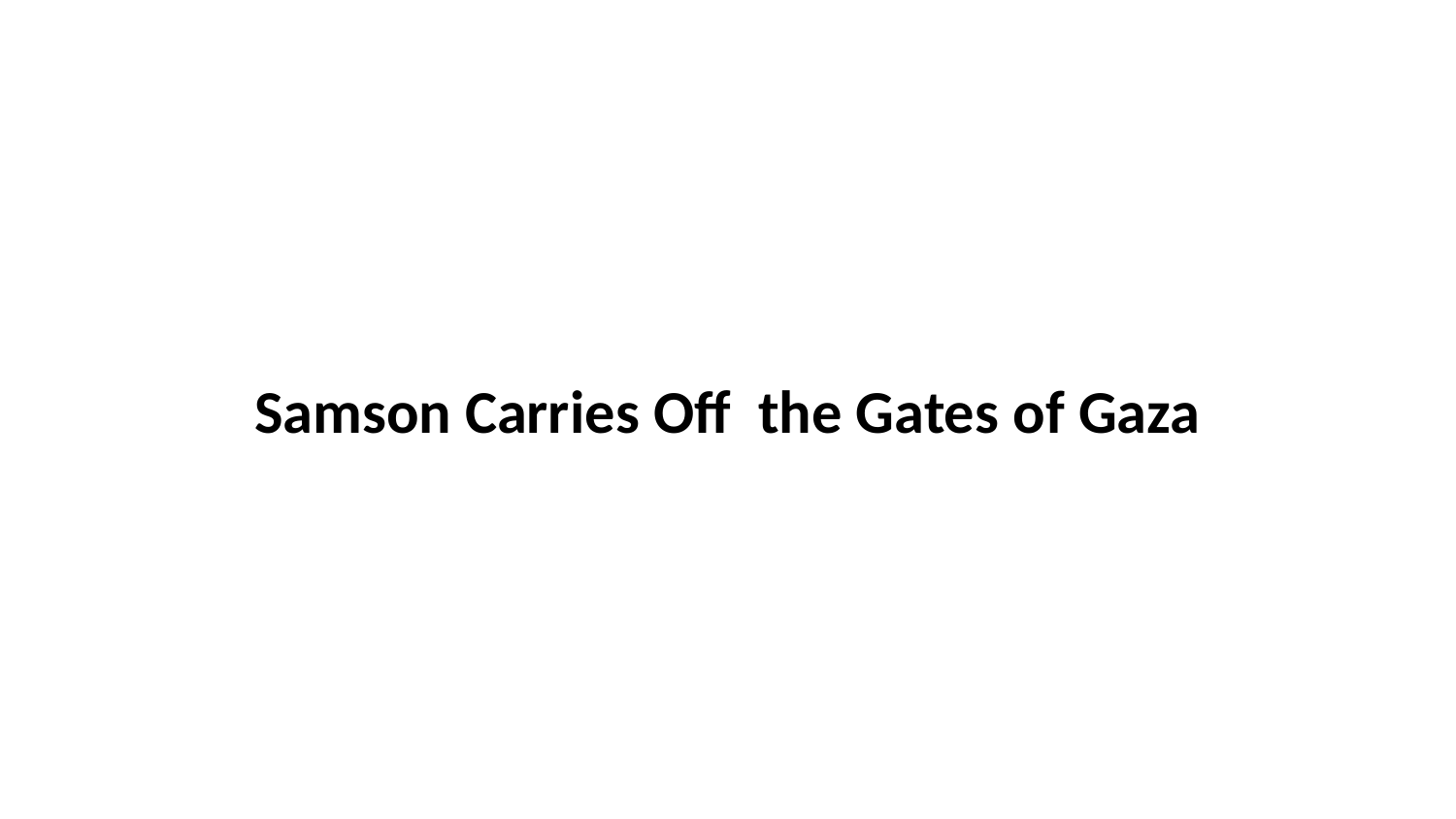

Samson Carries Off  the Gates of Gaza